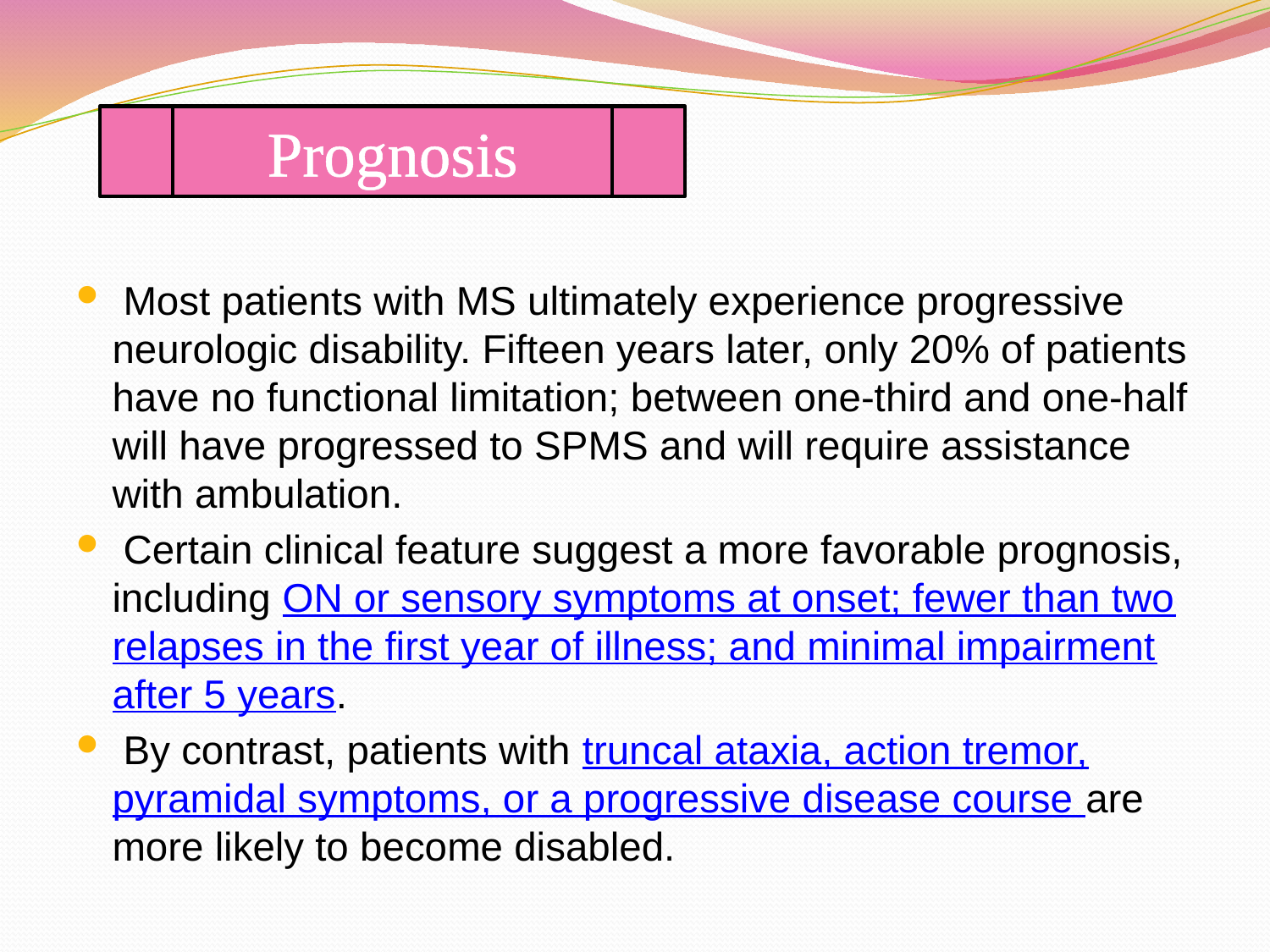

Prognosis
 Most patients with MS ultimately experience progressive neurologic disability. Fifteen years later, only 20% of patients have no functional limitation; between one-third and one-half will have progressed to SPMS and will require assistance with ambulation.
 Certain clinical feature suggest a more favorable prognosis, including ON or sensory symptoms at onset; fewer than two relapses in the first year of illness; and minimal impairment after 5 years.
 By contrast, patients with truncal ataxia, action tremor, pyramidal symptoms, or a progressive disease course are more likely to become disabled.